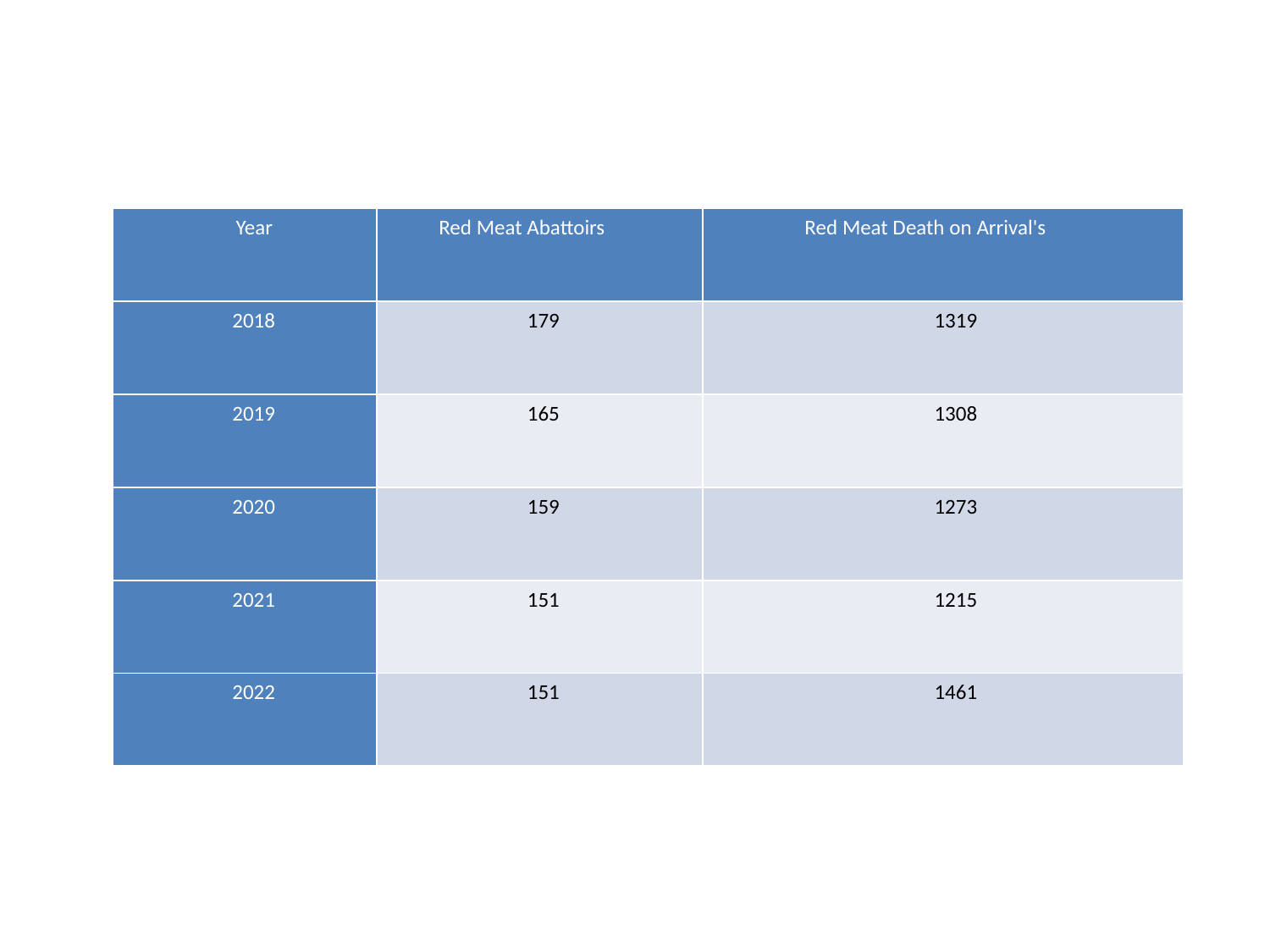

| Year | Red Meat Abattoirs | Red Meat Death on Arrival's |
| --- | --- | --- |
| 2018 | 179 | 1319 |
| 2019 | 165 | 1308 |
| 2020 | 159 | 1273 |
| 2021 | 151 | 1215 |
| 2022 | 151 | 1461 |